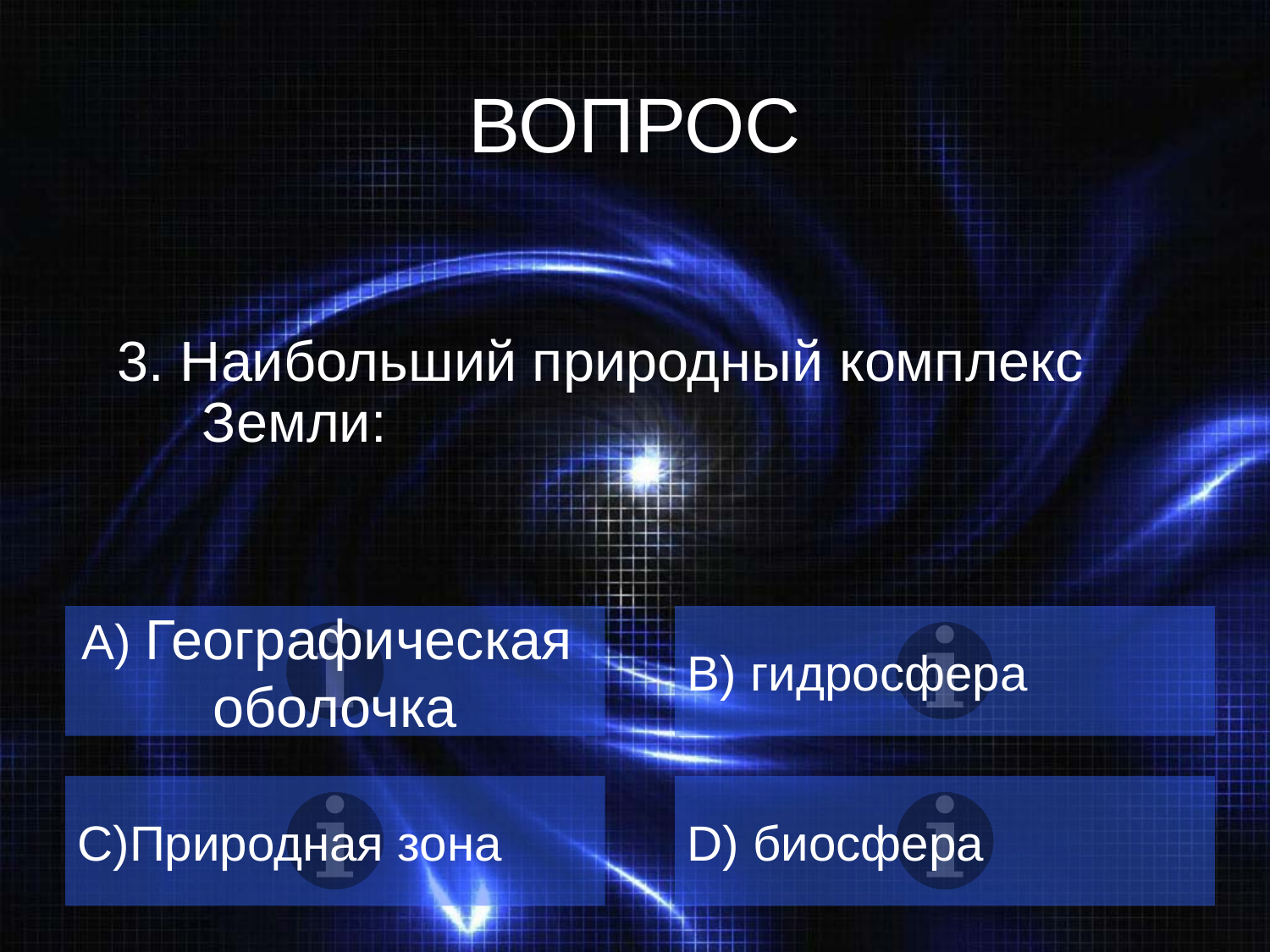

# ВОПРОС
3. Наибольший природный комплекс Земли:

A) Географическая
оболочка

B) гидросфера
C)Природная зона
D) биосфера